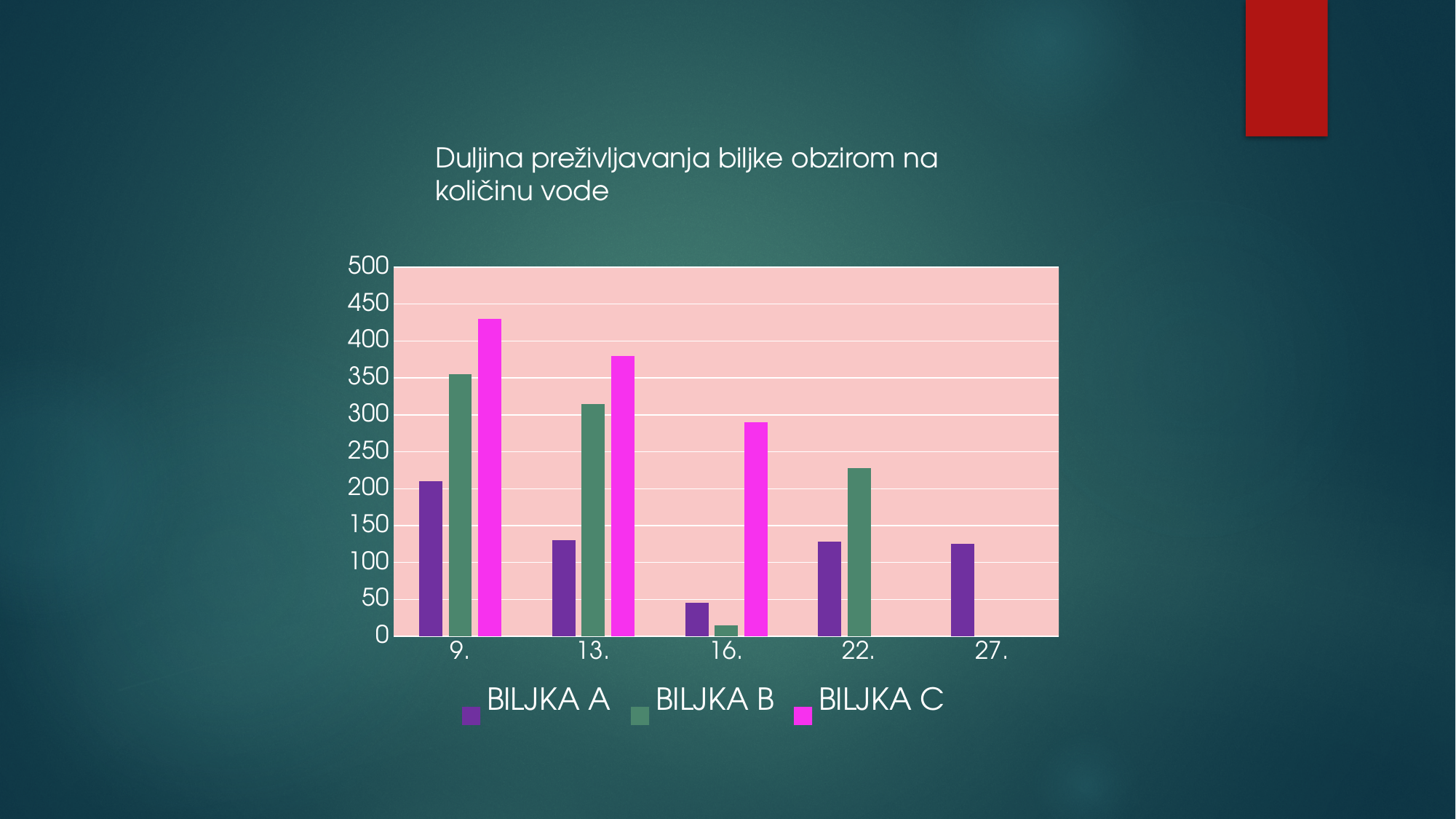

Duljina preživljavanja biljke obzirom na količinu vode

### Chart

| Category | BILJKA A
 | BILJKA B | BILJKA C |
|---|---|---|---|
| 9. | 210.0 | 355.0 | 430.0 |
| 13. | 130.0 | 315.0 | 380.0 |
| 16. | 45.0 | 15.0 | 290.0 |
| 22. | 128.0 | 228.0 | None |
| 27. | 125.0 | None | None |